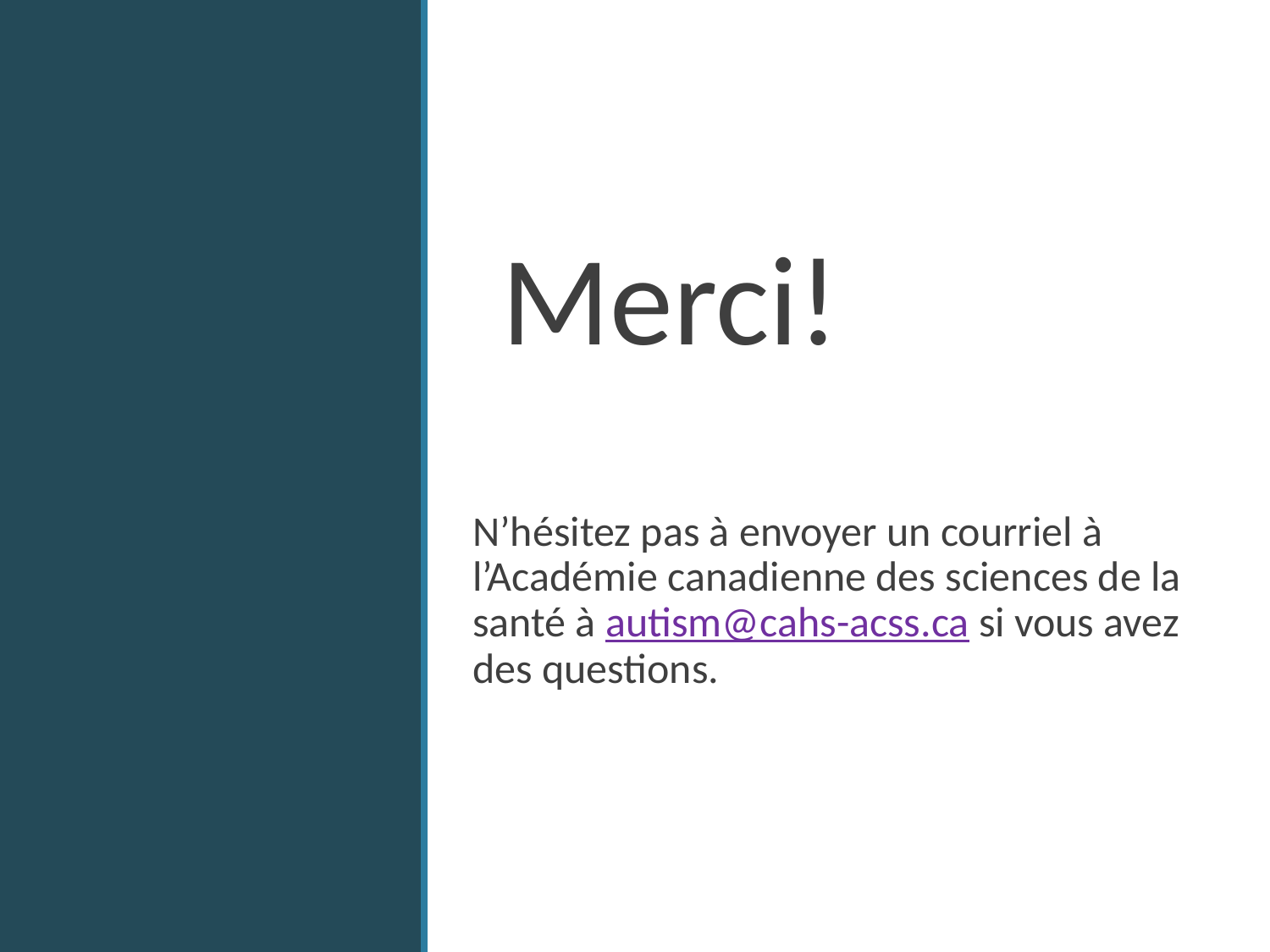

Merci!

N’hésitez pas à envoyer un courriel à l’Académie canadienne des sciences de la santé à autism@cahs-acss.ca si vous avez des questions.